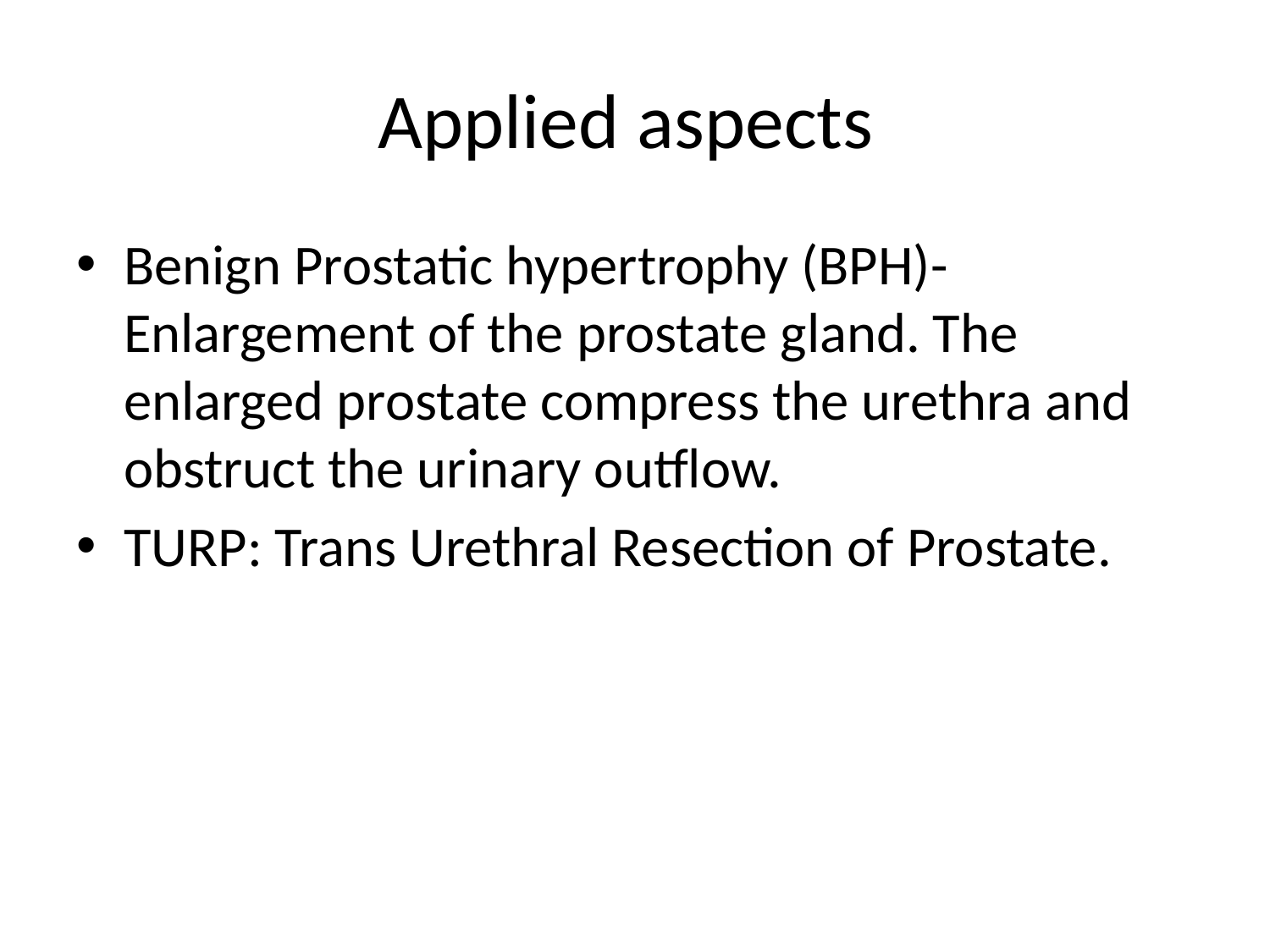

# Applied aspects
Benign Prostatic hypertrophy (BPH)- Enlargement of the prostate gland. The enlarged prostate compress the urethra and obstruct the urinary outflow.
TURP: Trans Urethral Resection of Prostate.